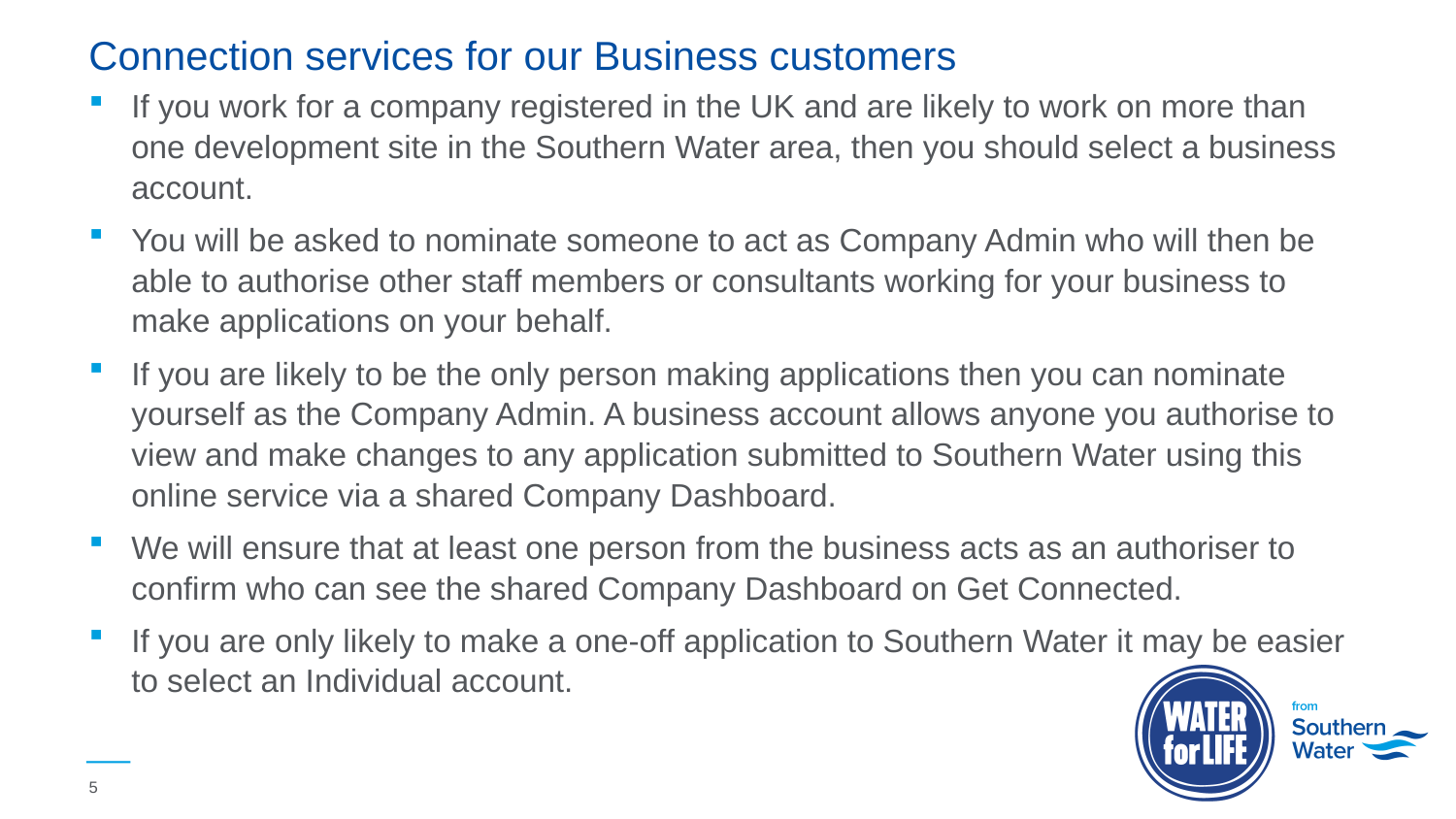

# Connection services for our Business customers
If you work for a company registered in the UK and are likely to work on more than one development site in the Southern Water area, then you should select a business account.
You will be asked to nominate someone to act as Company Admin who will then be able to authorise other staff members or consultants working for your business to make applications on your behalf.
If you are likely to be the only person making applications then you can nominate yourself as the Company Admin. A business account allows anyone you authorise to view and make changes to any application submitted to Southern Water using this online service via a shared Company Dashboard.
We will ensure that at least one person from the business acts as an authoriser to confirm who can see the shared Company Dashboard on Get Connected.
If you are only likely to make a one-off application to Southern Water it may be easier to select an Individual account.
5